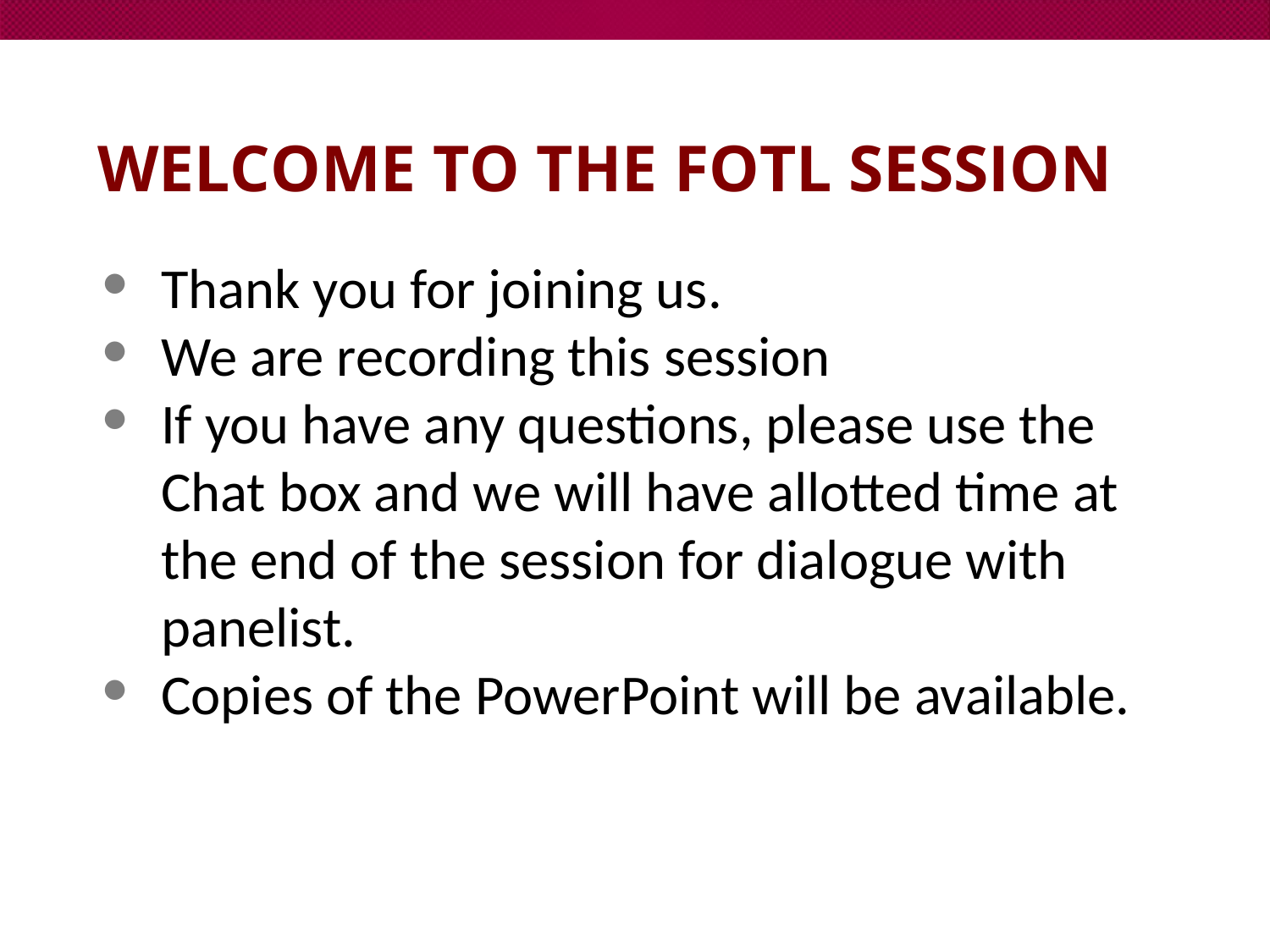

# WELCOME TO THE FOTL SESSION
Thank you for joining us.
We are recording this session
If you have any questions, please use the Chat box and we will have allotted time at the end of the session for dialogue with panelist.
Copies of the PowerPoint will be available.